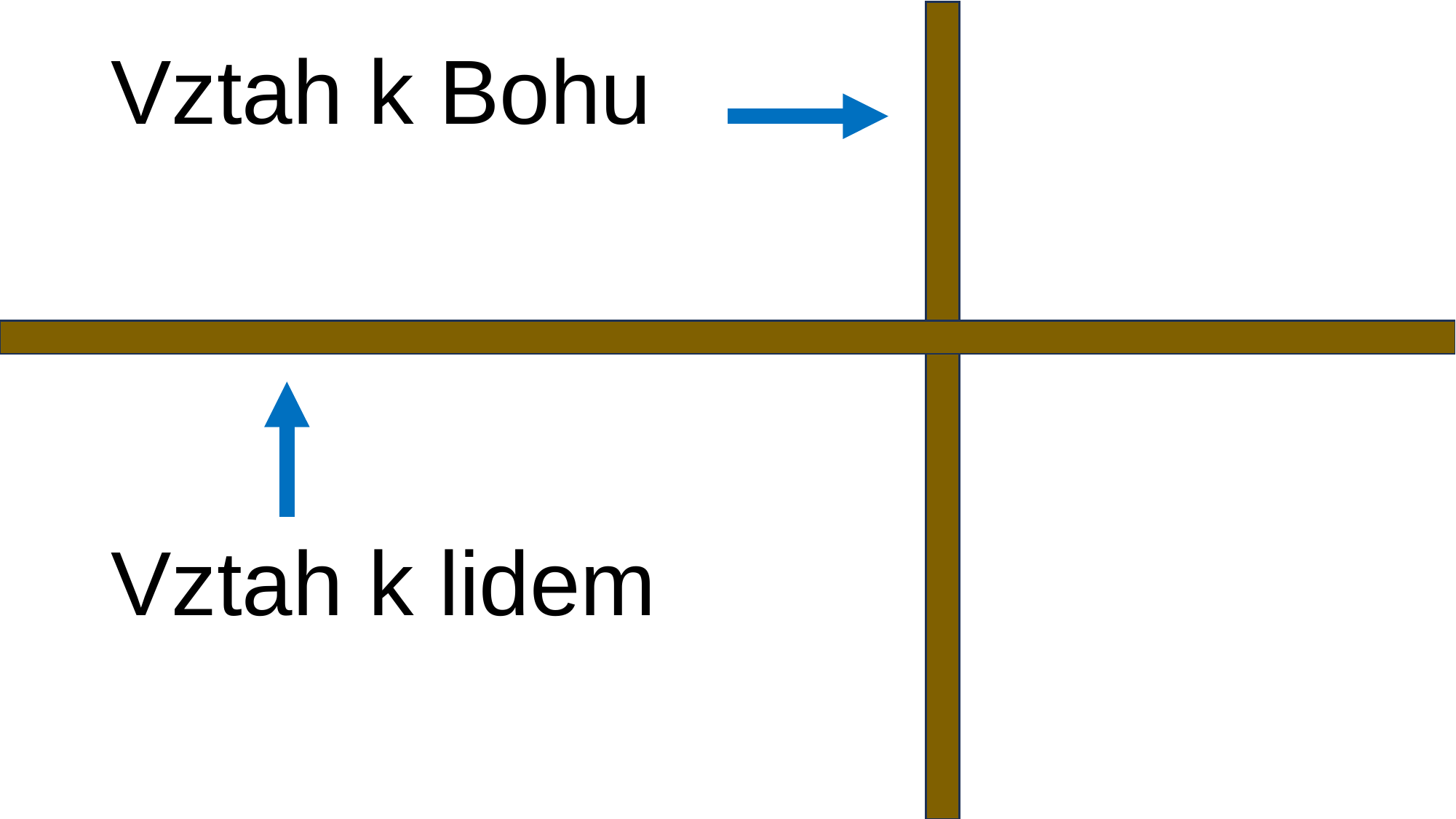

# Vztah k Bohu Vztah k lidem